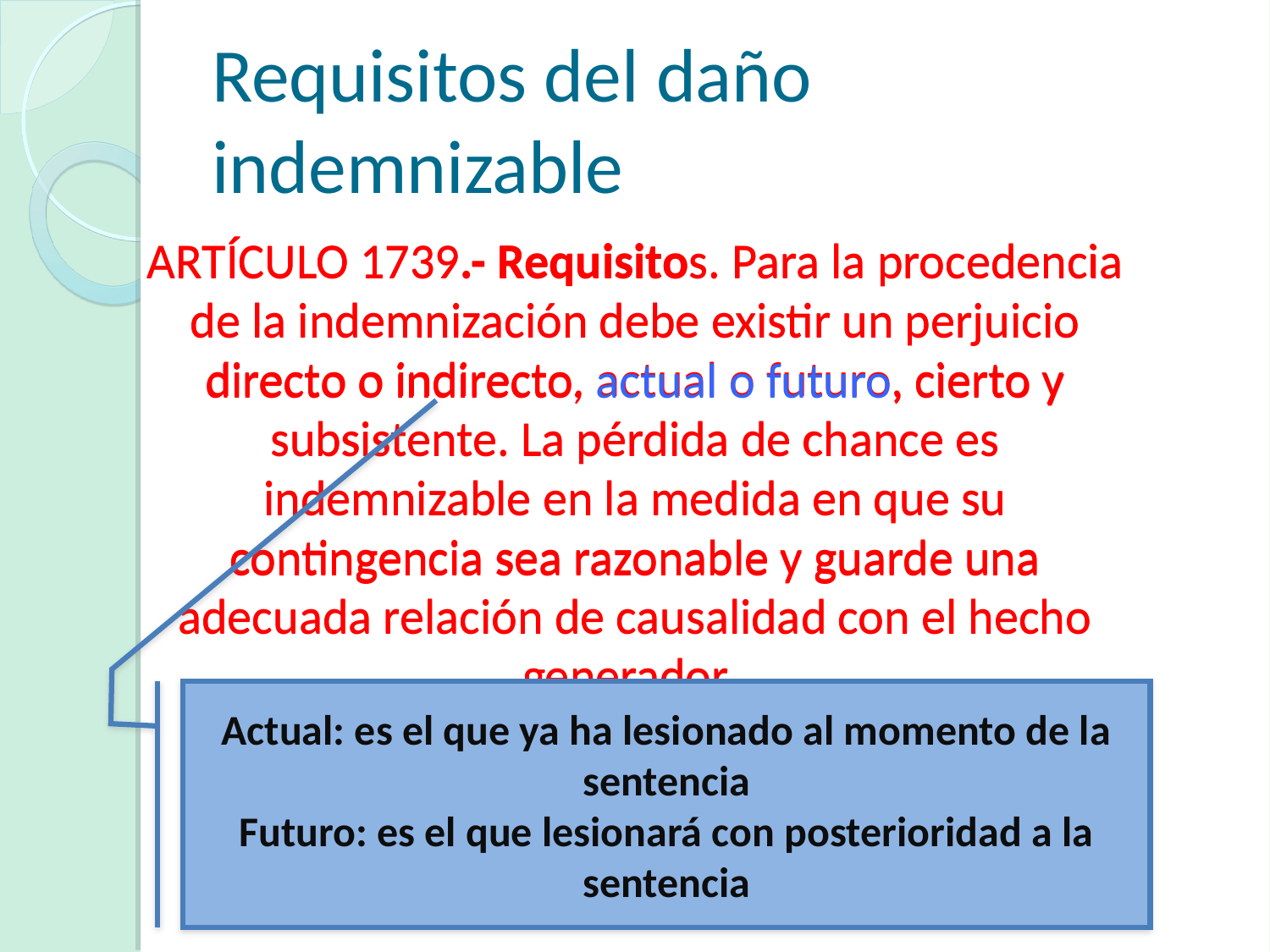

# Requisitos del daño indemnizable
ARTÍCULO 1739.- Requisitos. Para la procedencia de la indemnización debe existir un perjuicio directo o indirecto, actual o futuro, cierto y subsistente. La pérdida de chance es indemnizable en la medida en que su contingencia sea razonable y guarde una adecuada relación de causalidad con el hecho generador.
ARTÍCULO 1739.- Requisitos. Para la procedencia de la indemnización debe existir un perjuicio directo o indirecto, actual o futuro, cierto y subsistente. La pérdida de chance es indemnizable en la medida en que su contingencia sea razonable y guarde una adecuada relación de causalidad con el hecho generador.

Actual: es el que ya ha lesionado al momento de la sentencia
Futuro: es el que lesionará con posterioridad a la sentencia